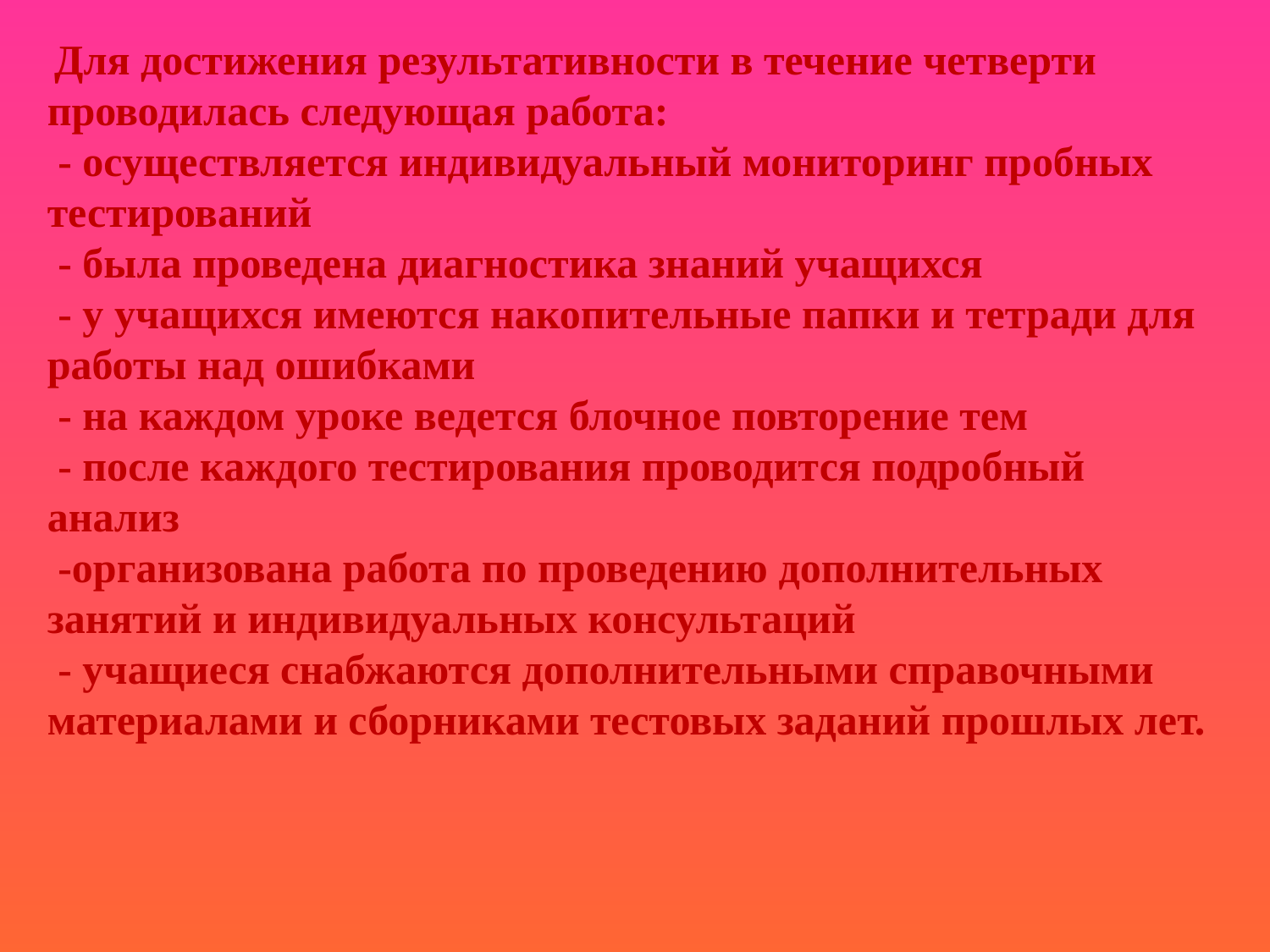

Для достижения результативности в течение четверти проводилась следующая работа:
 - осуществляется индивидуальный мониторинг пробных тестирований
 - была проведена диагностика знаний учащихся
 - у учащихся имеются накопительные папки и тетради для работы над ошибками
 - на каждом уроке ведется блочное повторение тем
 - после каждого тестирования проводится подробный анализ
 -организована работа по проведению дополнительных занятий и индивидуальных консультаций
 - учащиеся снабжаются дополнительными справочными материалами и сборниками тестовых заданий прошлых лет.